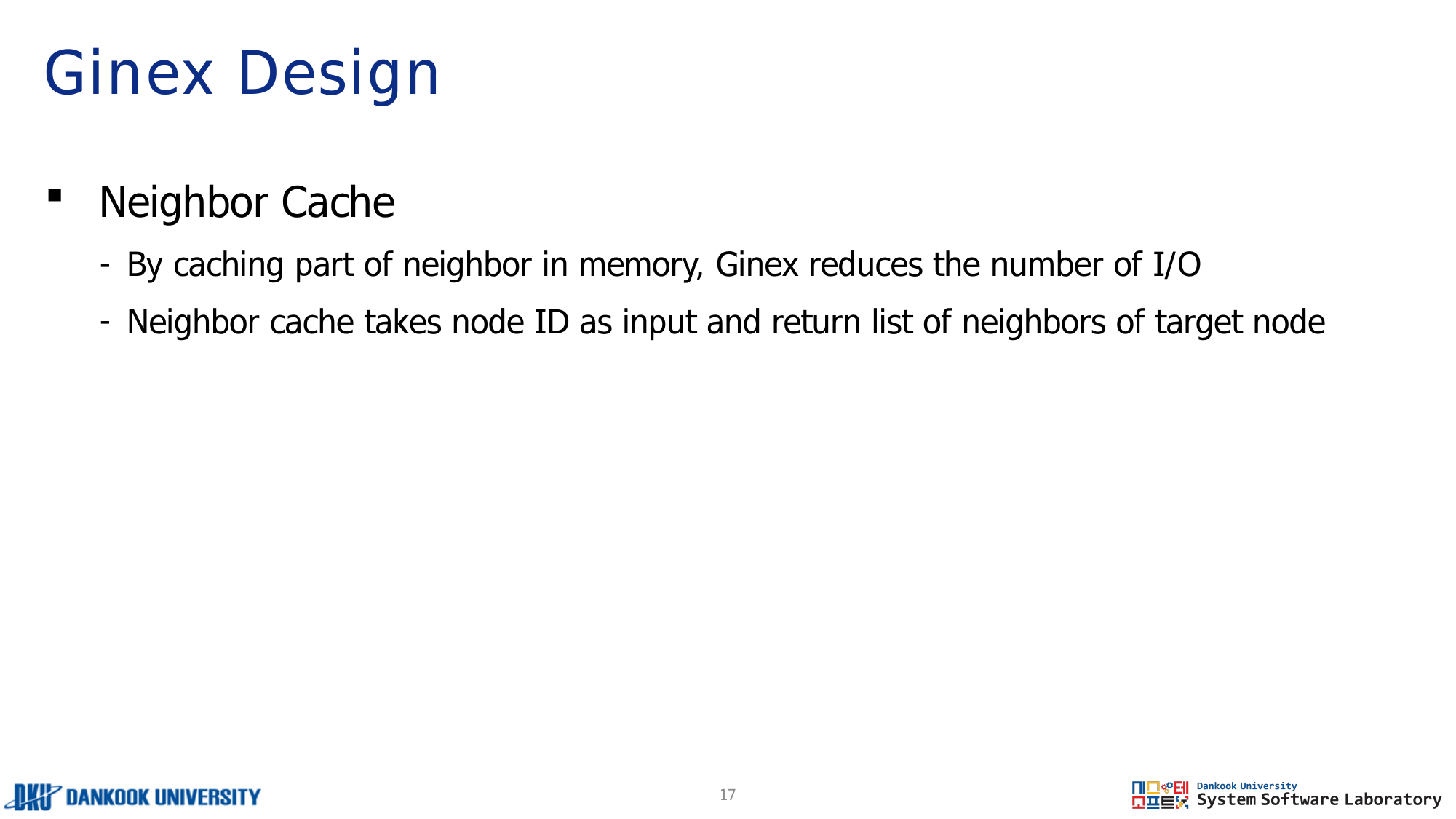

# Ginex Design
Neighbor Cache
By caching part of neighbor in memory, Ginex reduces the number of I/O
Neighbor cache takes node ID as input and return list of neighbors of target node

17